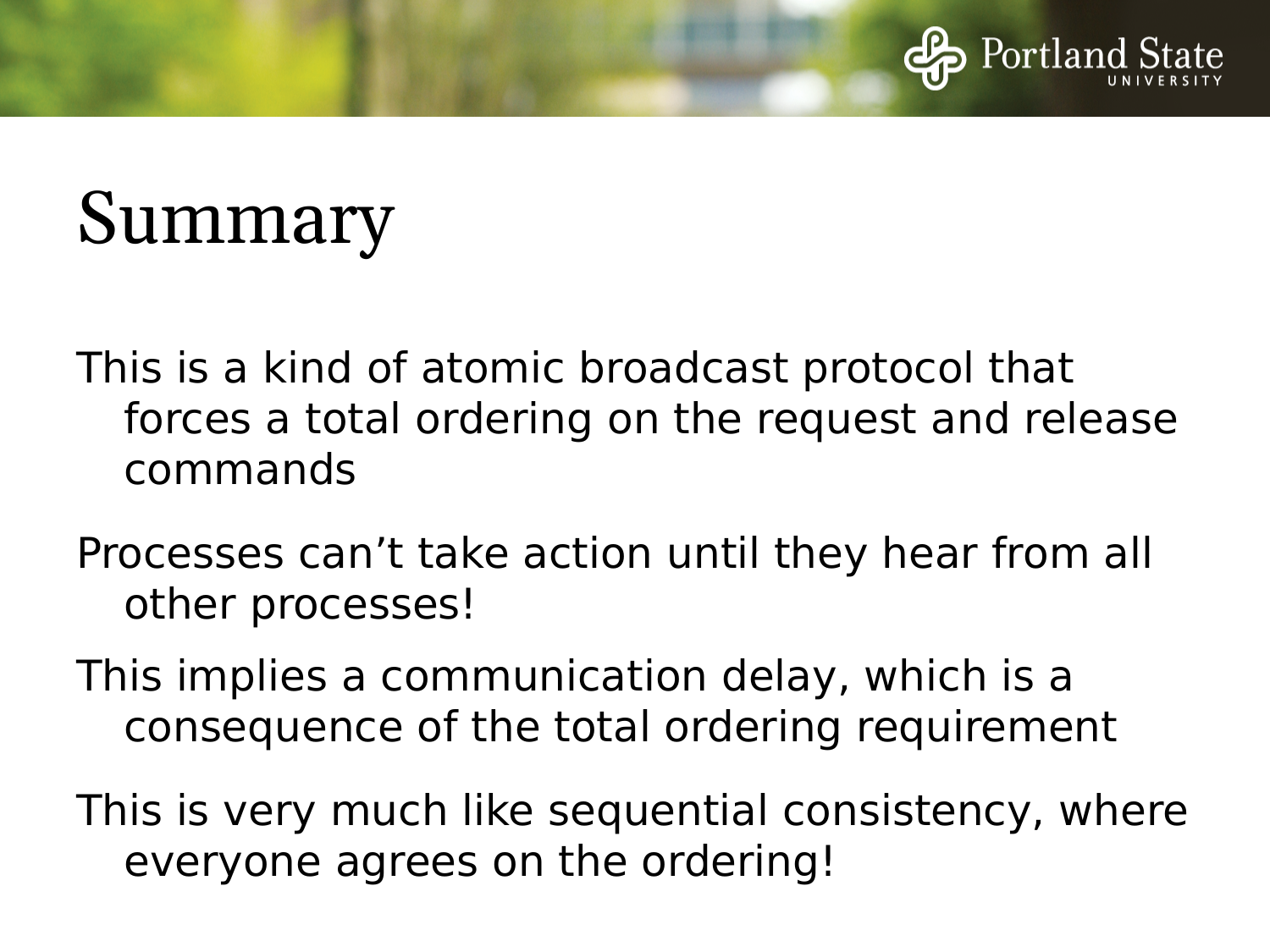

# Summary
This is a kind of atomic broadcast protocol that forces a total ordering on the request and release commands

Processes can’t take action until they hear from all other processes!

This implies a communication delay, which is a consequence of the total ordering requirement

This is very much like sequential consistency, where everyone agrees on the ordering!